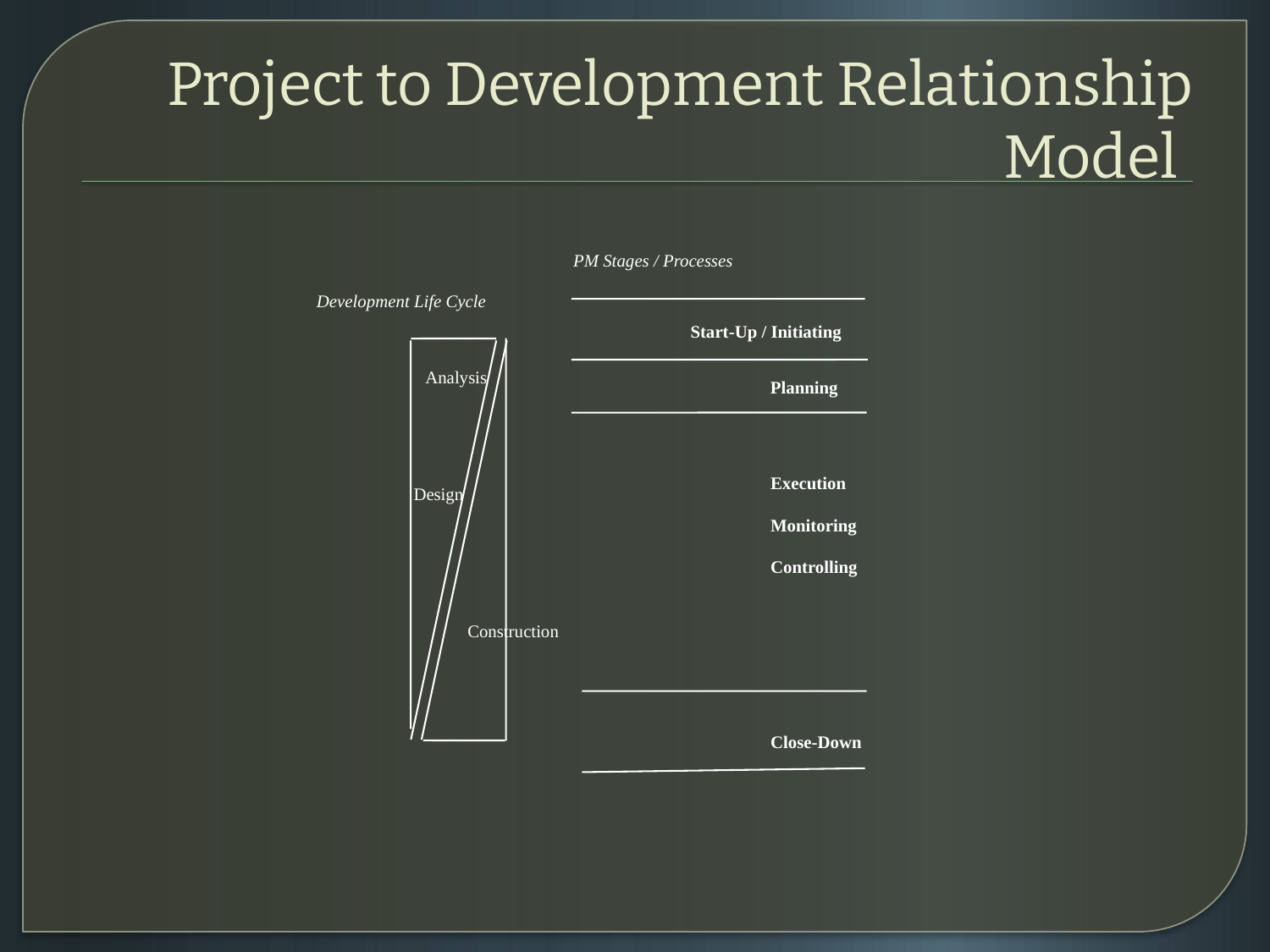

# Project to Development Relationship Model
PM Stages / Processes

Development Life Cycle

Start-Up / Initiating

Analysis
Planning

Execution

Monitoring

Controlling
Design
Construction

Close-Down